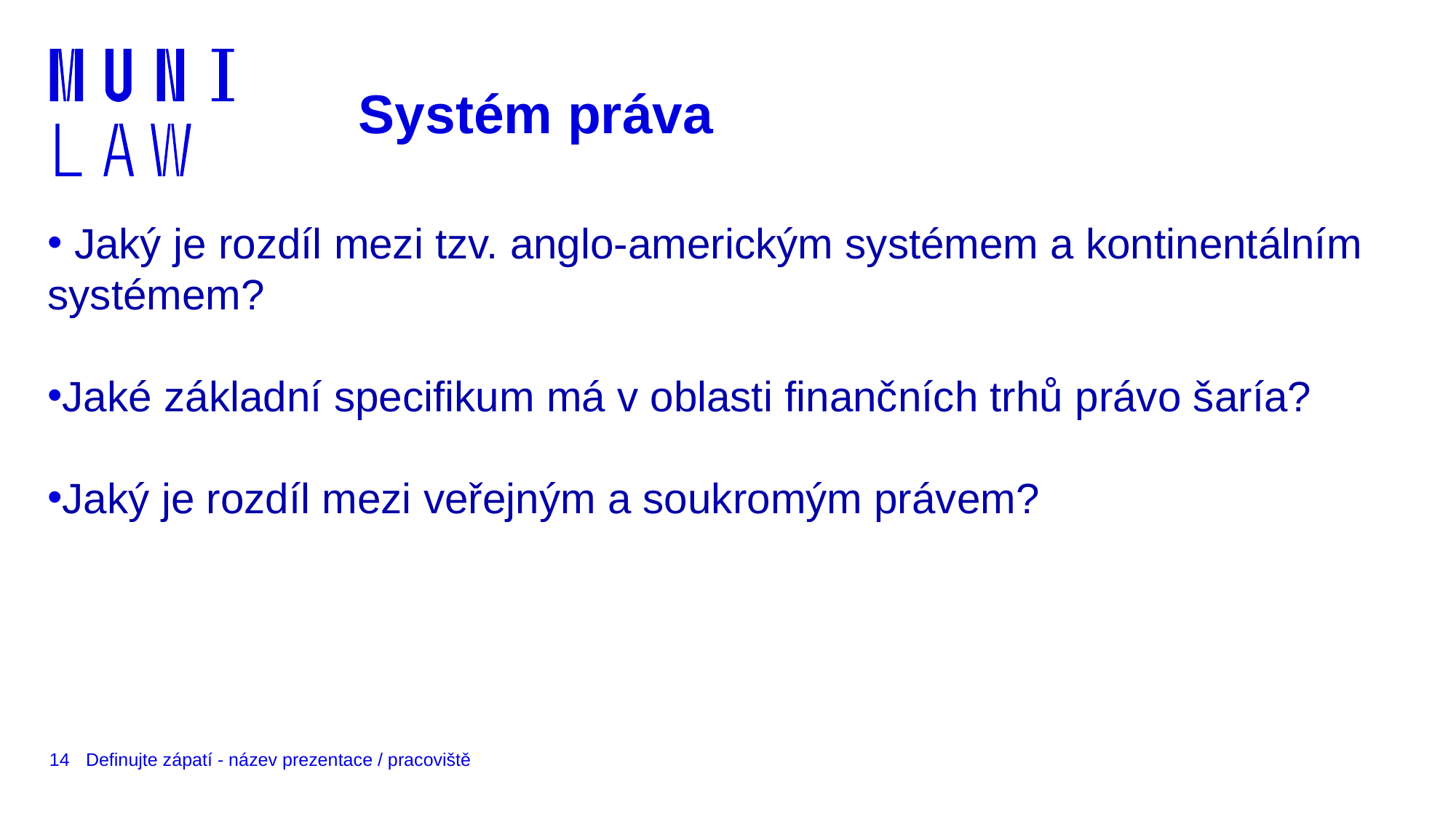

# Systém práva
 Jaký je rozdíl mezi tzv. anglo-americkým systémem a kontinentálním systémem?

Jaké základní specifikum má v oblasti finančních trhů právo šaría?

Jaký je rozdíl mezi veřejným a soukromým právem?

14
Definujte zápatí - název prezentace / pracoviště